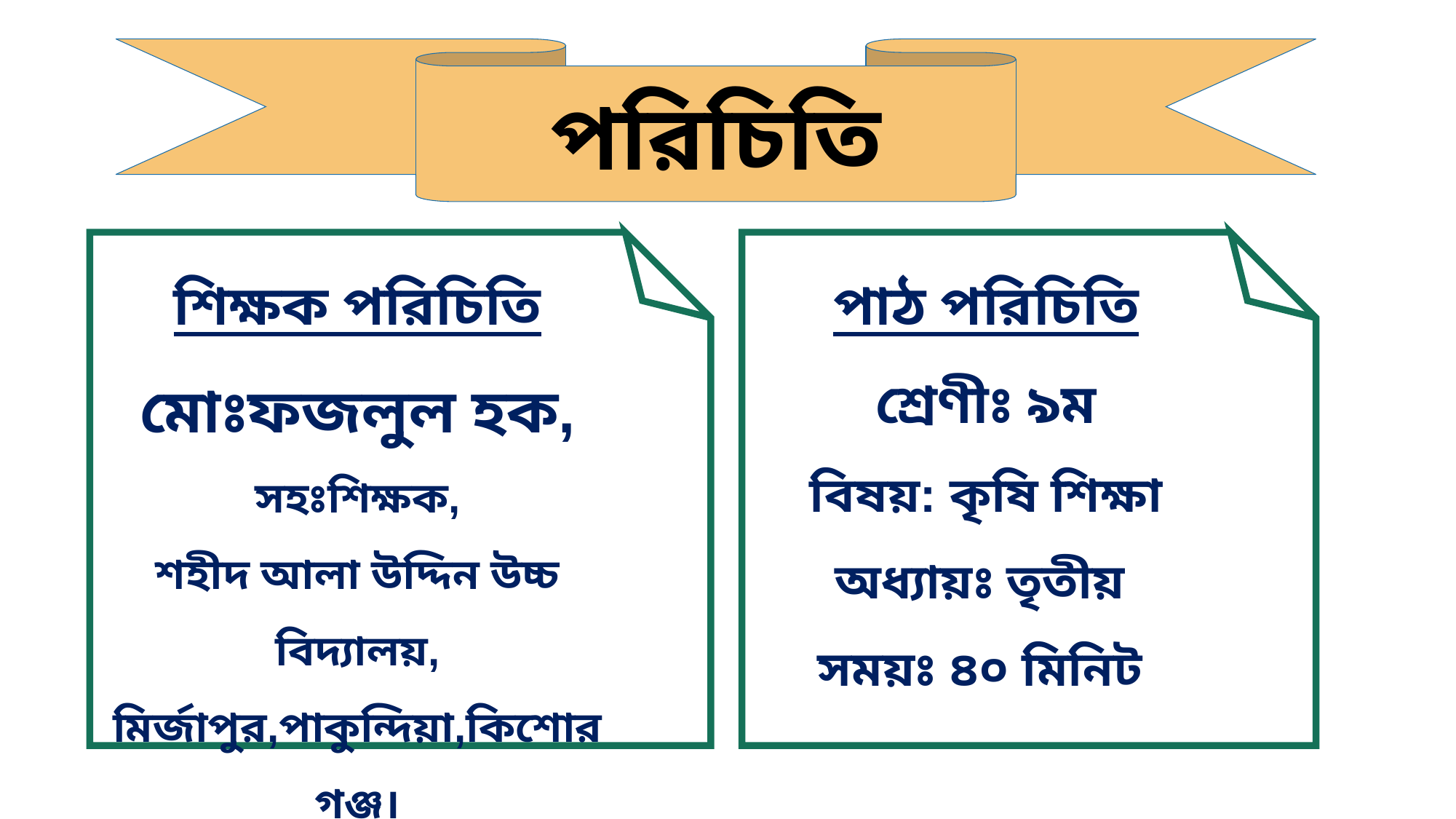

পরিচিতি
শিক্ষক পরিচিতি
মোঃফজলুল হক,
সহঃশিক্ষক,
শহীদ আলা উদ্দিন উচ্চ বিদ্যালয়,
মির্জাপুর,পাকুন্দিয়া,কিশোরগঞ্জ।
   ই-মেইলঃhaquefazlul261296@gmail.com
পাঠ পরিচিতি
শ্রেণীঃ ৯ম
বিষয়: কৃষি শিক্ষা
অধ্যায়ঃ তৃতীয়
সময়ঃ ৪০ মিনিট